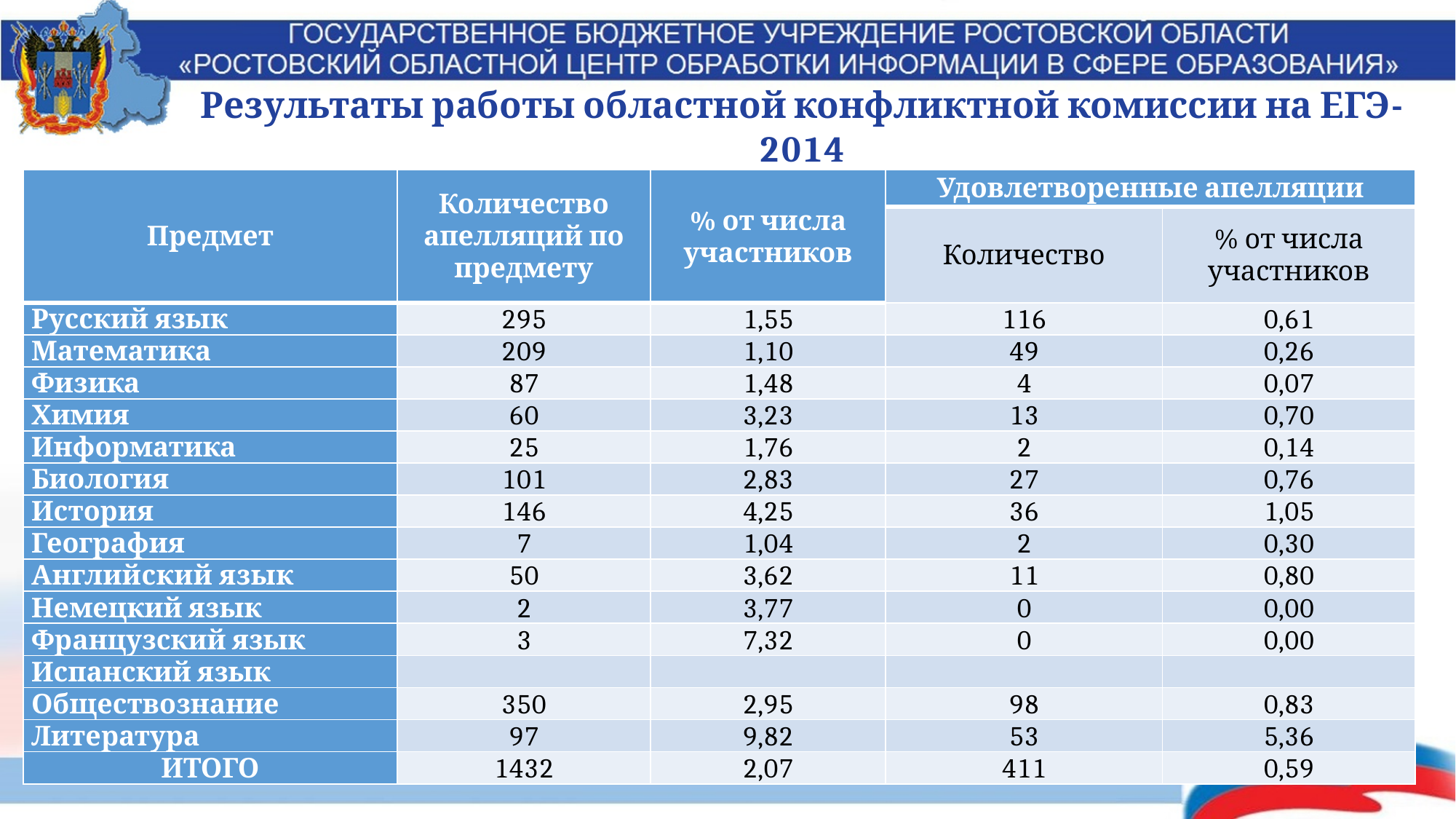

Результаты работы областной конфликтной комиссии на ЕГЭ-2014
| Предмет | Количество апелляций по предмету | % от числа участников | Удовлетворенные апелляции |  |
| --- | --- | --- | --- | --- |
|  |  |  | Количество | % от числа участников |
| Русский язык | 295 | 1,55 | 116 | 0,61 |
| Математика | 209 | 1,10 | 49 | 0,26 |
| Физика | 87 | 1,48 | 4 | 0,07 |
| Химия | 60 | 3,23 | 13 | 0,70 |
| Информатика | 25 | 1,76 | 2 | 0,14 |
| Биология | 101 | 2,83 | 27 | 0,76 |
| История | 146 | 4,25 | 36 | 1,05 |
| География | 7 | 1,04 | 2 | 0,30 |
| Английский язык | 50 | 3,62 | 11 | 0,80 |
| Немецкий язык | 2 | 3,77 | 0 | 0,00 |
| Французский язык | 3 | 7,32 | 0 | 0,00 |
| Испанский язык |  |  |  |  |
| Обществознание | 350 | 2,95 | 98 | 0,83 |
| Литература | 97 | 9,82 | 53 | 5,36 |
| ИТОГО | 1432 | 2,07 | 411 | 0,59 |